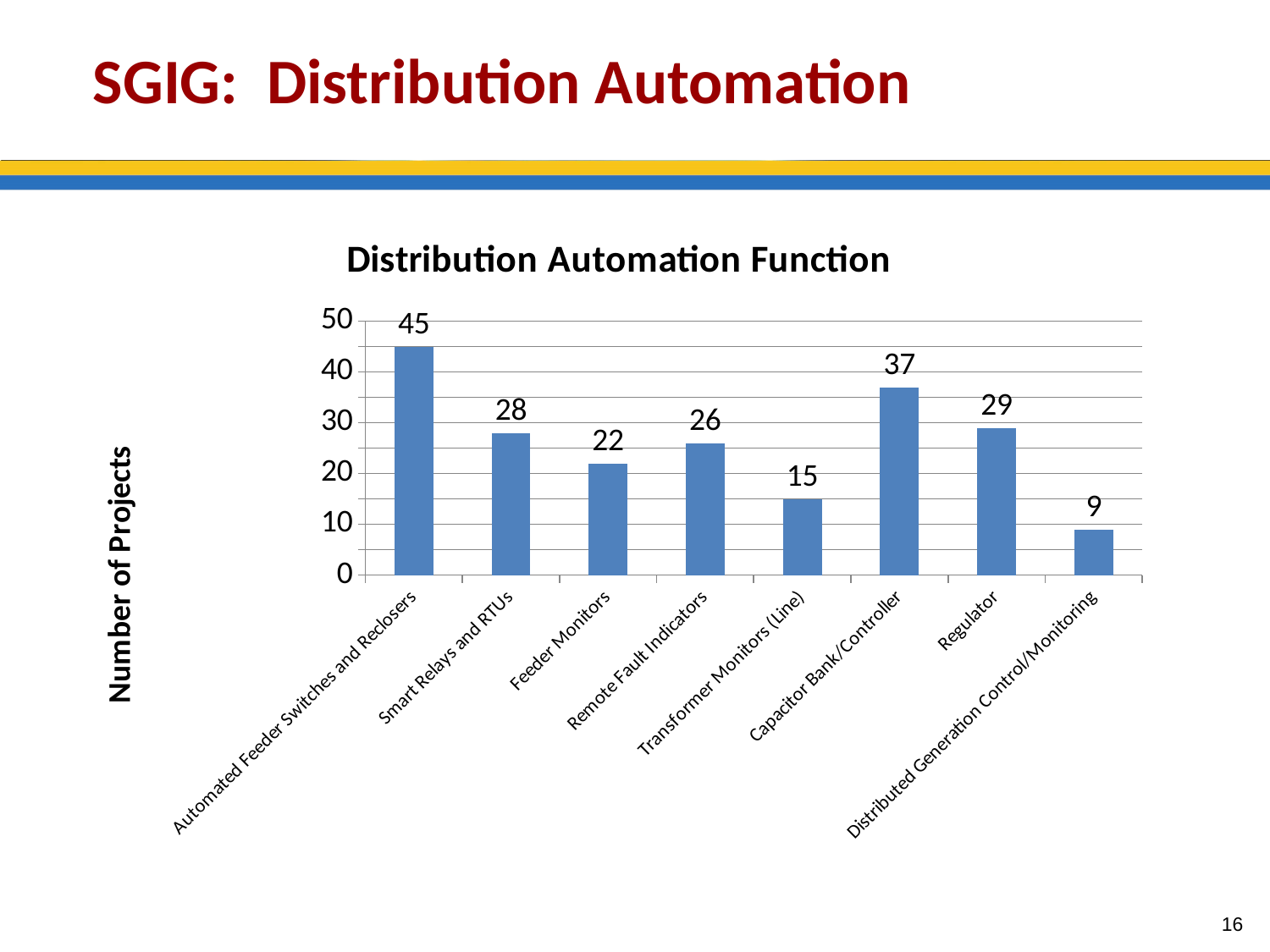

SGIG:  Distribution Automation

### Chart: Distribution Automation Function

| Category | Series 1 |
|---|---|
| Automated Feeder Switches and Reclosers | 45.0 |
| Smart Relays and RTUs | 28.0 |
| Feeder Monitors | 22.0 |
| Remote Fault Indicators | 26.0 |
| Transformer Monitors (Line) | 15.0 |
| Capacitor Bank/Controller | 37.0 |
| Regulator | 29.0 |
| Distributed Generation Control/Monitoring | 9.0 |